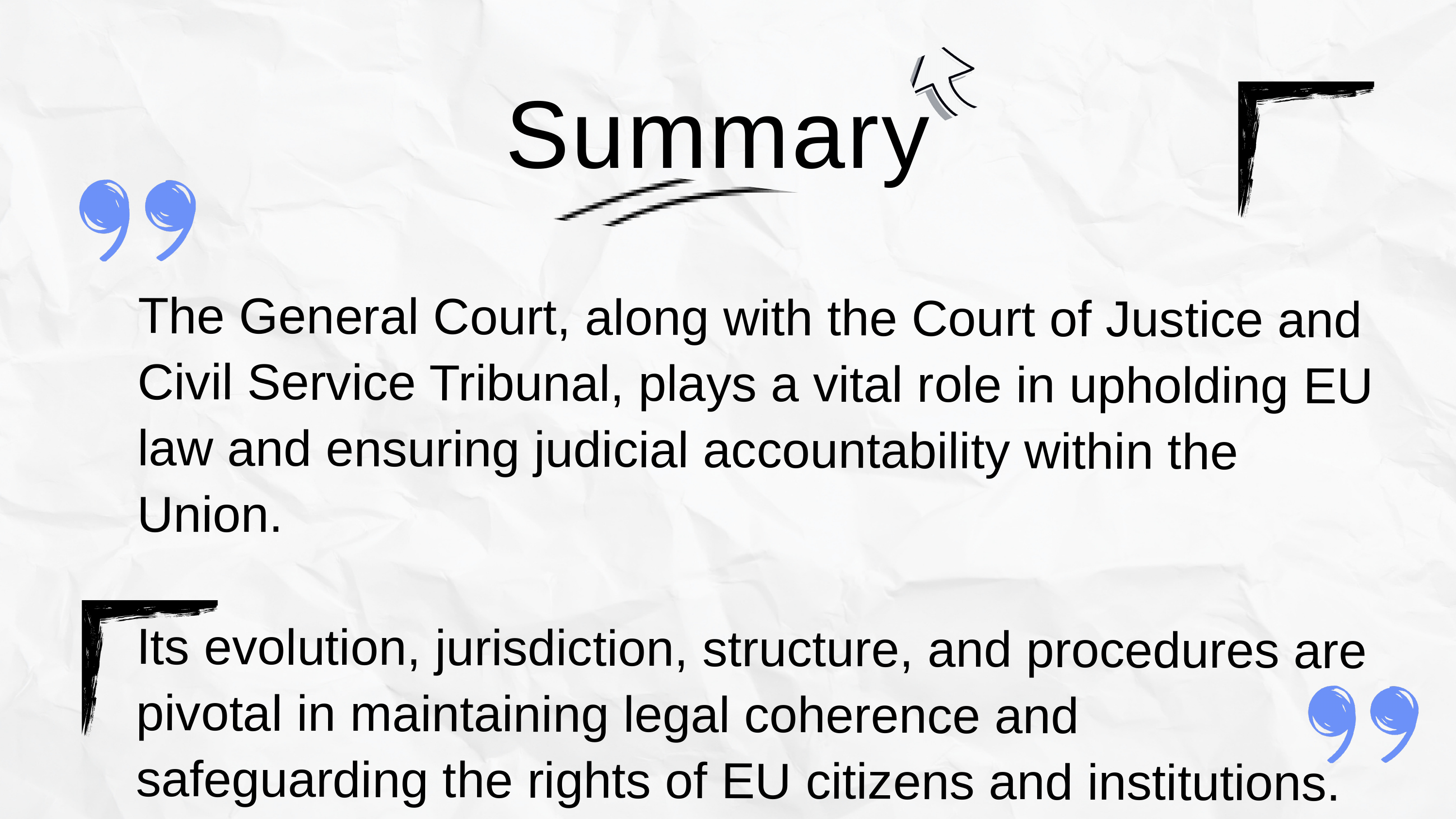

Summary

The General Court, along with the Court of Justice and Civil Service Tribunal, plays a vital role in upholding EU law and ensuring judicial accountability within the Union.

Its evolution, jurisdiction, structure, and procedures are pivotal in maintaining legal coherence and safeguarding the rights of EU citizens and institutions.